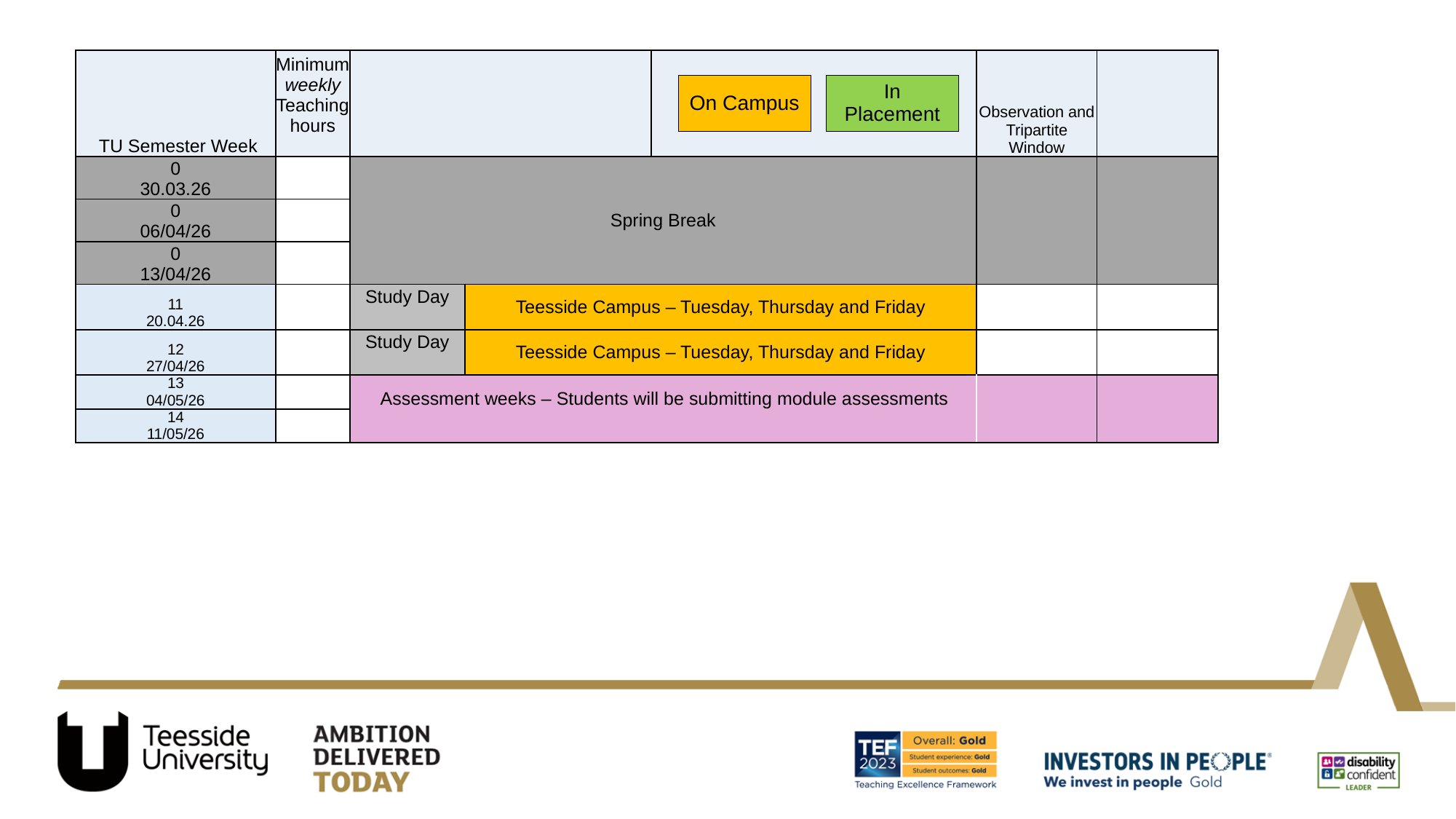

| TU Semester Week | Minimum weekly Teaching hours |  |  |  | Observation and Tripartite Window |  |
| --- | --- | --- | --- | --- | --- | --- |
| 0 30.03.26 |  | Spring Break |  |  |  |  |
| 0 06/04/26 |  |  |  |  |  |  |
| 0 13/04/26 |  |  |  |  |  |  |
| 11 20.04.26 |  | Study Day | Teesside Campus – Tuesday, Thursday and Friday​ |  |  |  |
| 12 27/04/26 |  | Study Day | Teesside Campus – Tuesday, Thursday and Friday​ |  |  |  |
| 13 04/05/26 |  | Assessment weeks – Students will be submitting module assessments |  |  |  |  |
| 14 11/05/26 |  |  |  |  |  |  |
On Campus
In Placement